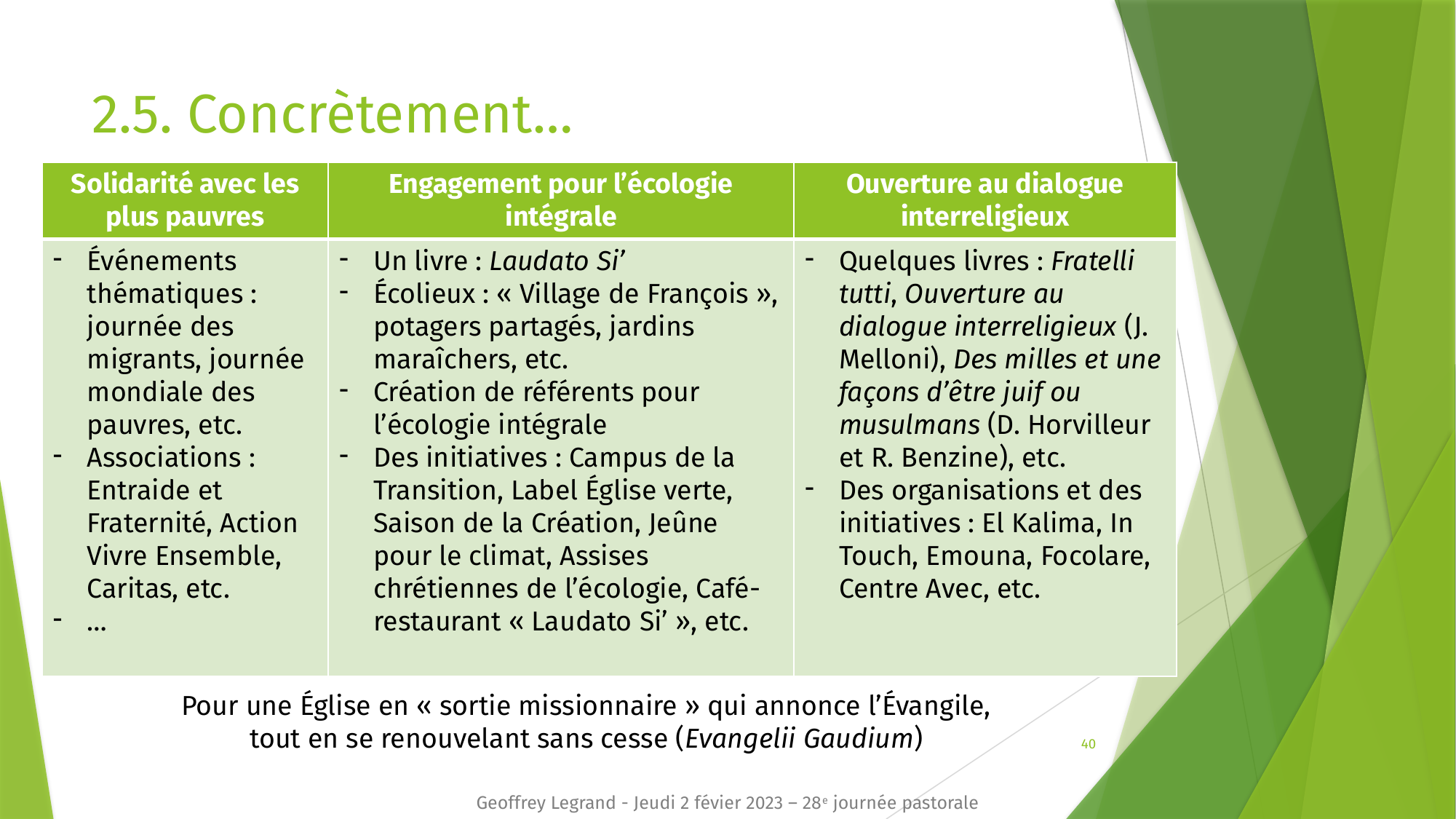

# 2.5. Concrètement…
| Solidarité avec les plus pauvres | Engagement pour l’écologie intégrale | Ouverture au dialogue interreligieux |
| --- | --- | --- |
| Événements thématiques : journée des migrants, journée mondiale des pauvres, etc. Associations : Entraide et Fraternité, Action Vivre Ensemble, Caritas, etc. … | Un livre : Laudato Si’ Écolieux : « Village de François », potagers partagés, jardins maraîchers, etc. Création de référents pour l’écologie intégrale Des initiatives : Campus de la Transition, Label Église verte, Saison de la Création, Jeûne pour le climat, Assises chrétiennes de l’écologie, Café-restaurant « Laudato Si’ », etc. | Quelques livres : Fratelli tutti, Ouverture au dialogue interreligieux (J. Melloni), Des milles et une façons d’être juif ou musulmans (D. Horvilleur et R. Benzine), etc. Des organisations et des initiatives : El Kalima, In Touch, Emouna, Focolare, Centre Avec, etc. |
Pour une Église en « sortie missionnaire » qui annonce l’Évangile, tout en se renouvelant sans cesse (Evangelii Gaudium)
40
Geoffrey Legrand - Jeudi 2 févier 2023 – 28e journée pastorale